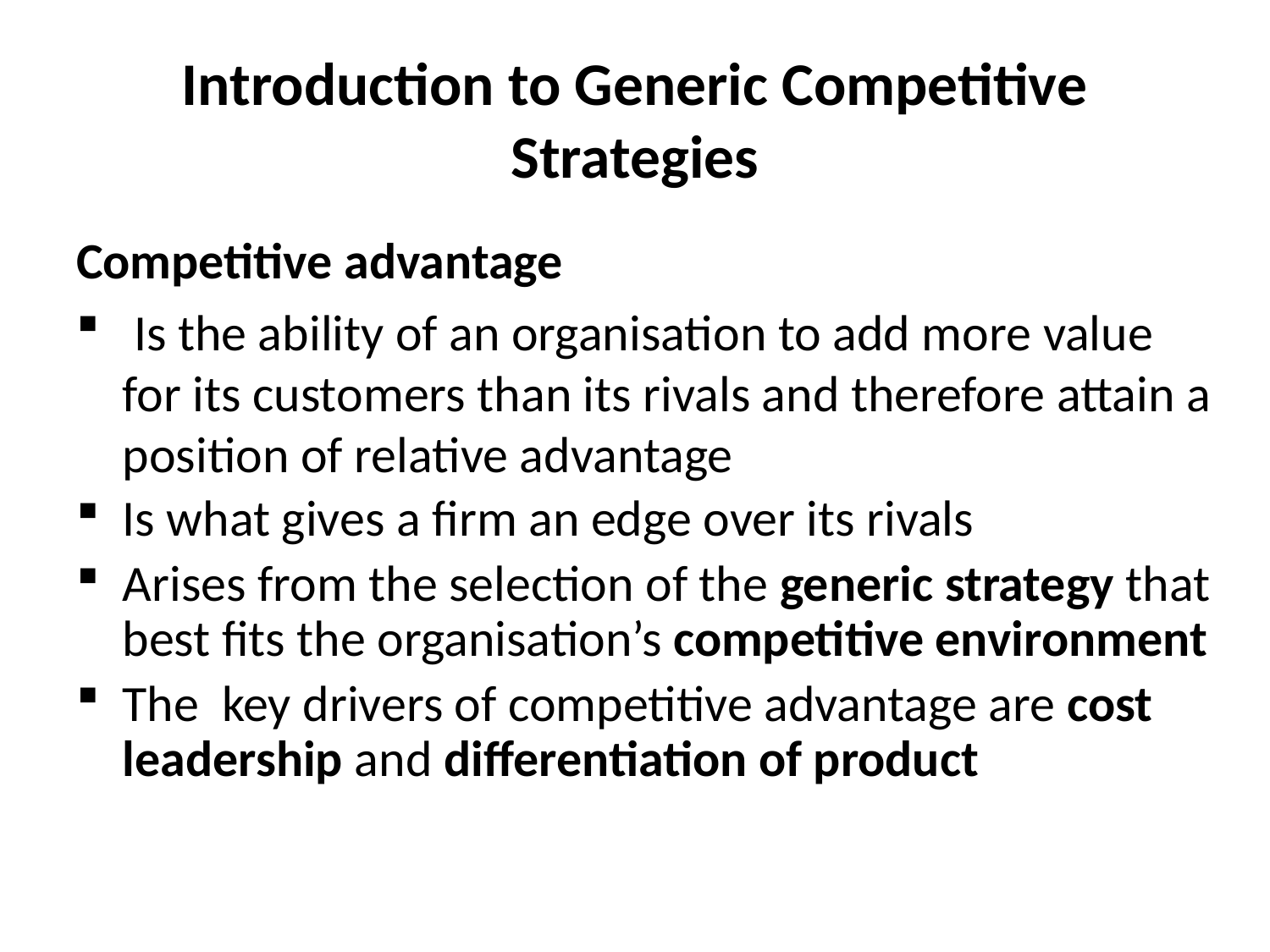

# Introduction to Generic Competitive Strategies
Competitive advantage
 Is the ability of an organisation to add more value for its customers than its rivals and therefore attain a position of relative advantage
Is what gives a firm an edge over its rivals
Arises from the selection of the generic strategy that best fits the organisation’s competitive environment
The  key drivers of competitive advantage are cost leadership and differentiation of product